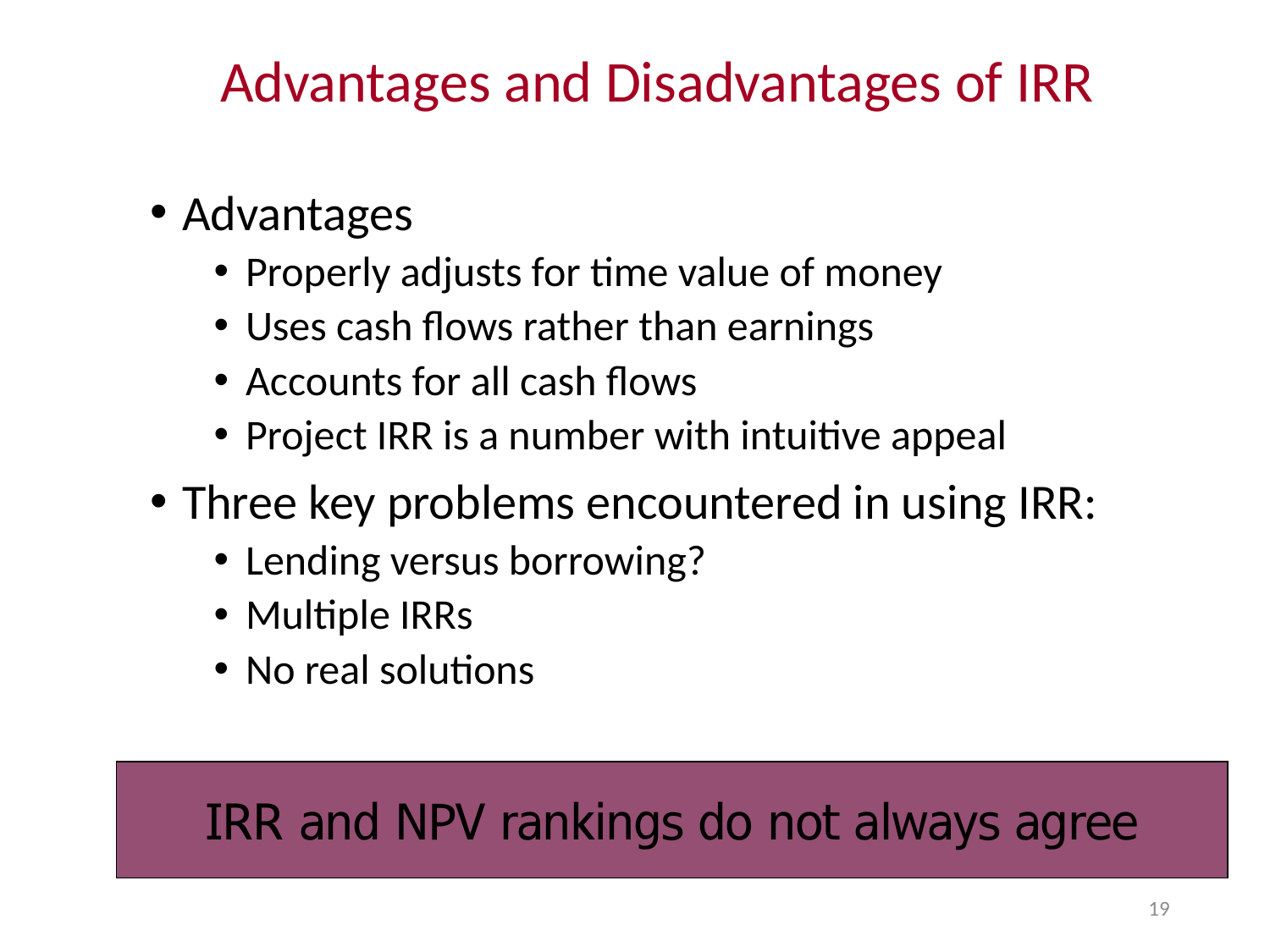

# Advantages and Disadvantages of IRR
Advantages
Properly adjusts for time value of money
Uses cash flows rather than earnings
Accounts for all cash flows
Project IRR is a number with intuitive appeal
Three key problems encountered in using IRR:
Lending versus borrowing?
Multiple IRRs
No real solutions
IRR and NPV rankings do not always agree
19